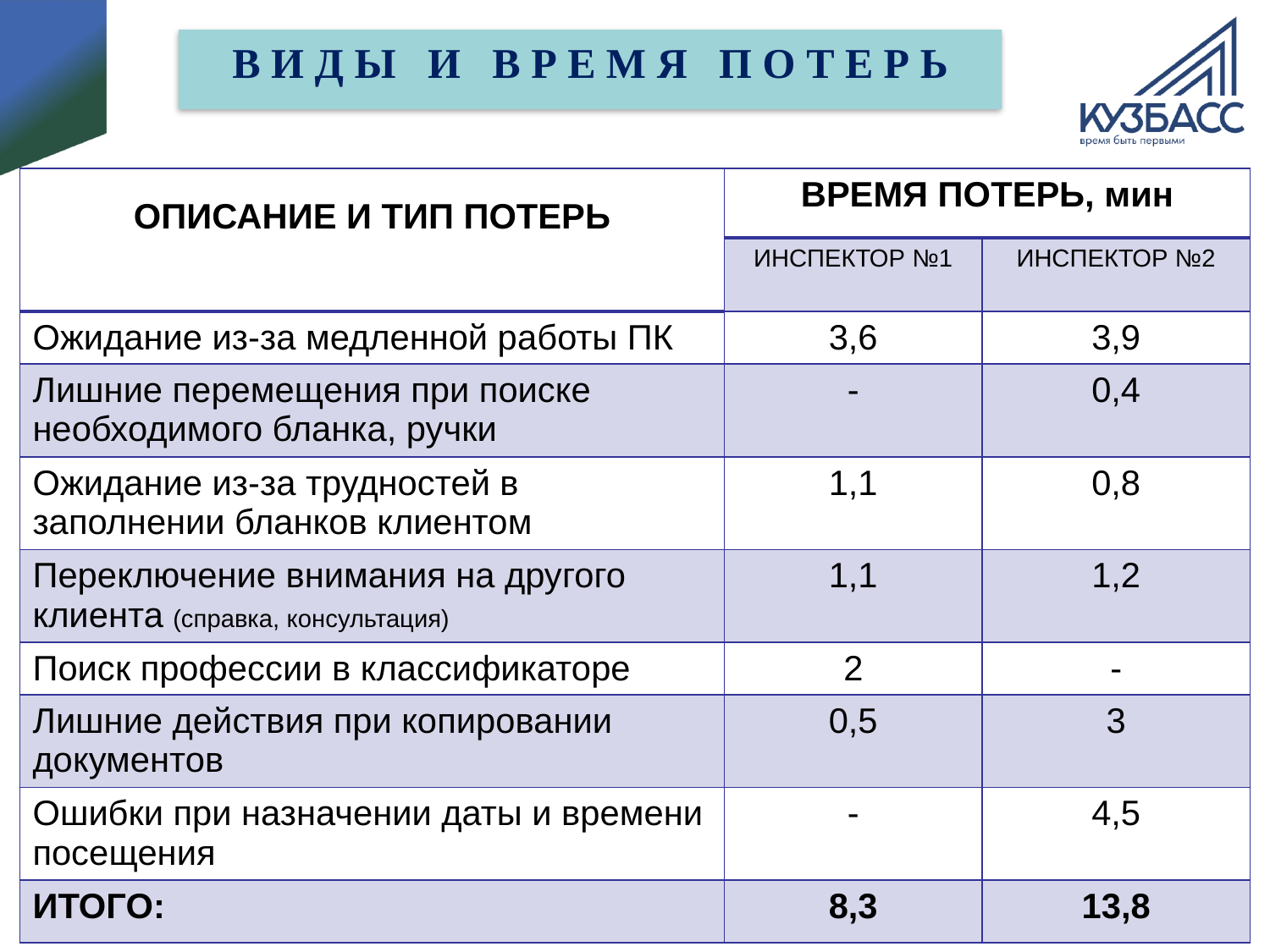

ВИДЫ И ВРЕМЯ ПОТЕРЬ
| ОПИСАНИЕ И ТИП ПОТЕРЬ | ВРЕМЯ ПОТЕРЬ, мин |  |
| --- | --- | --- |
|  | ИНСПЕКТОР №1 | ИНСПЕКТОР №2 |
| Ожидание из-за медленной работы ПК | 3,6 | 3,9 |
| Лишние перемещения при поиске необходимого бланка, ручки | - | 0,4 |
| Ожидание из-за трудностей в заполнении бланков клиентом | 1,1 | 0,8 |
| Переключение внимания на другого клиента (справка, консультация) | 1,1 | 1,2 |
| Поиск профессии в классификаторе | 2 | - |
| Лишние действия при копировании документов | 0,5 | 3 |
| Ошибки при назначении даты и времени посещения | - | 4,5 |
| ИТОГО: | 8,3 | 13,8 |